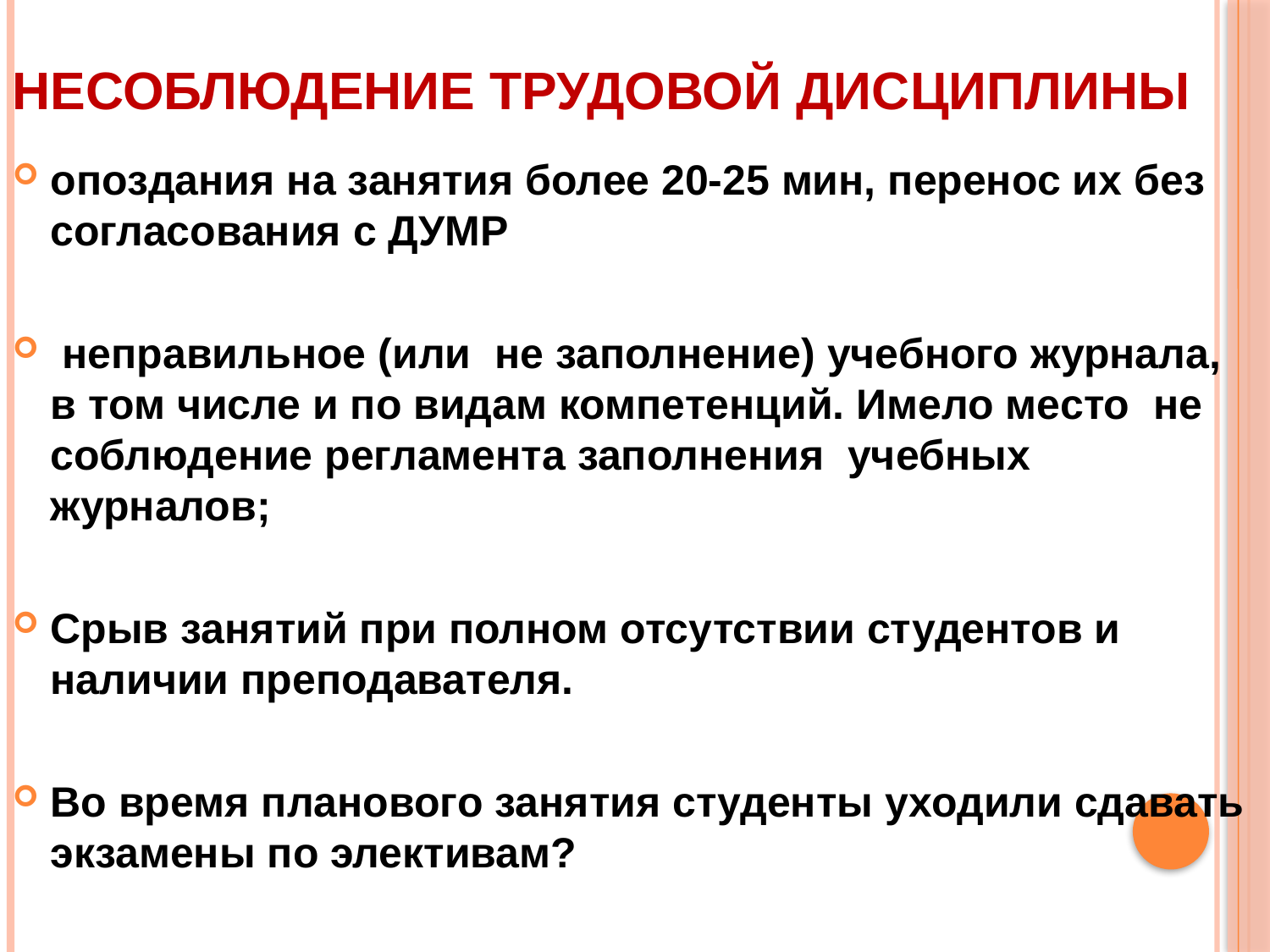

# Несоблюдение трудовой дисциплины
опоздания на занятия более 20-25 мин, перенос их без согласования с ДУМР

 неправильное (или  не заполнение) учебного журнала, в том числе и по видам компетенций. Имело место  не соблюдение регламента заполнения  учебных журналов;

Срыв занятий при полном отсутствии студентов и наличии преподавателя.

Во время планового занятия студенты уходили сдавать экзамены по элективам?